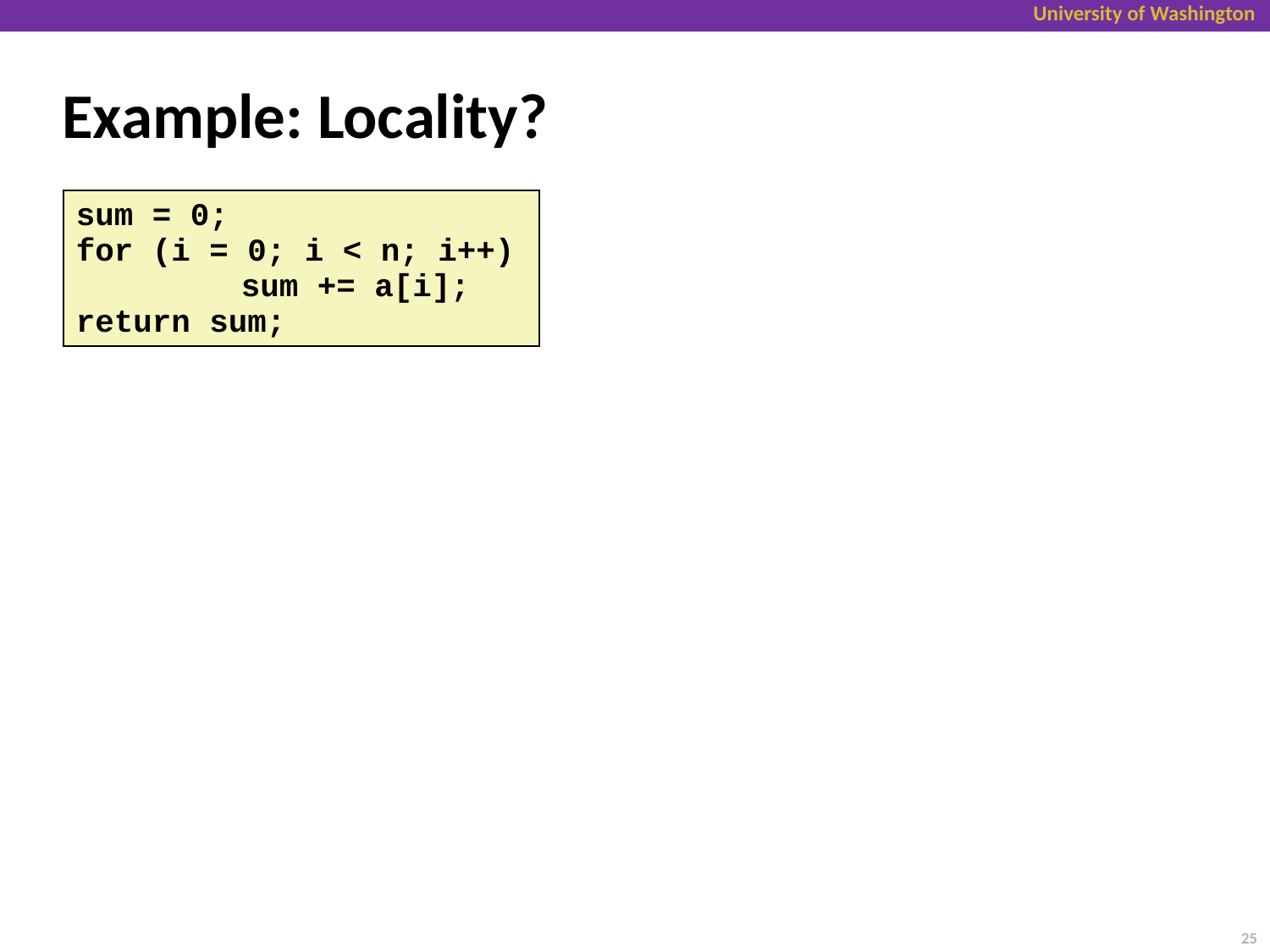

# Example: Locality?
sum = 0;
for (i = 0; i < n; i++)
	  sum += a[i];
return sum;

25